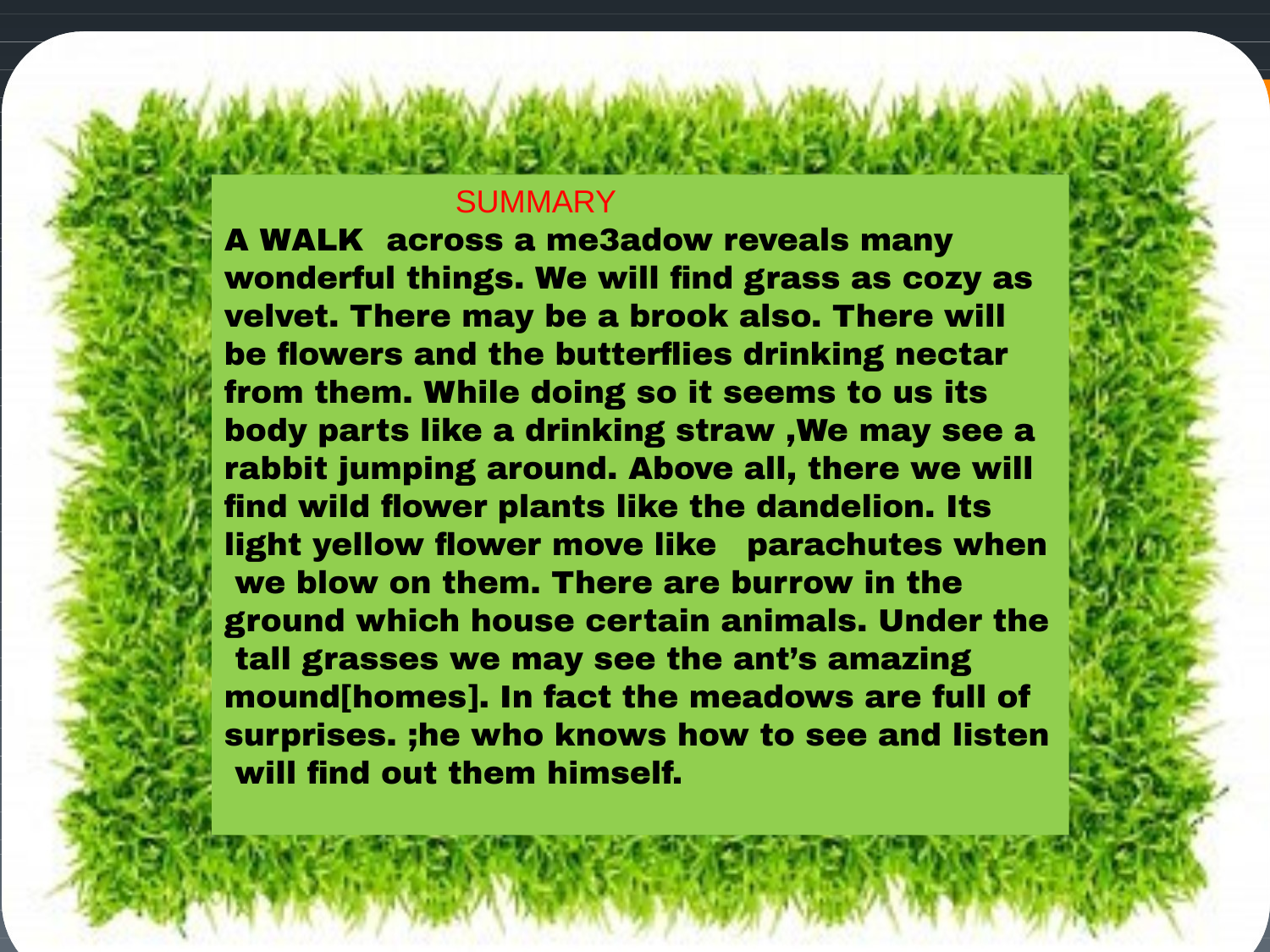

SUMMARY
A WALK	across a me3adow reveals many  wonderful things. We will find grass as cozy as  velvet. There may be a brook also. There will  be flowers and the butterflies drinking nectar  from them. While doing so it seems to us its  body parts like a drinking straw ,We may see a  rabbit jumping around. Above all, there we will  find wild flower plants like the dandelion. Its  light yellow flower move like	parachutes when  we blow on them. There are burrow in the  ground which house certain animals. Under the  tall grasses we may see the ant’s amazing  mound[homes]. In fact the meadows are full of  surprises. ;he who knows how to see and listen  will find out them himself.